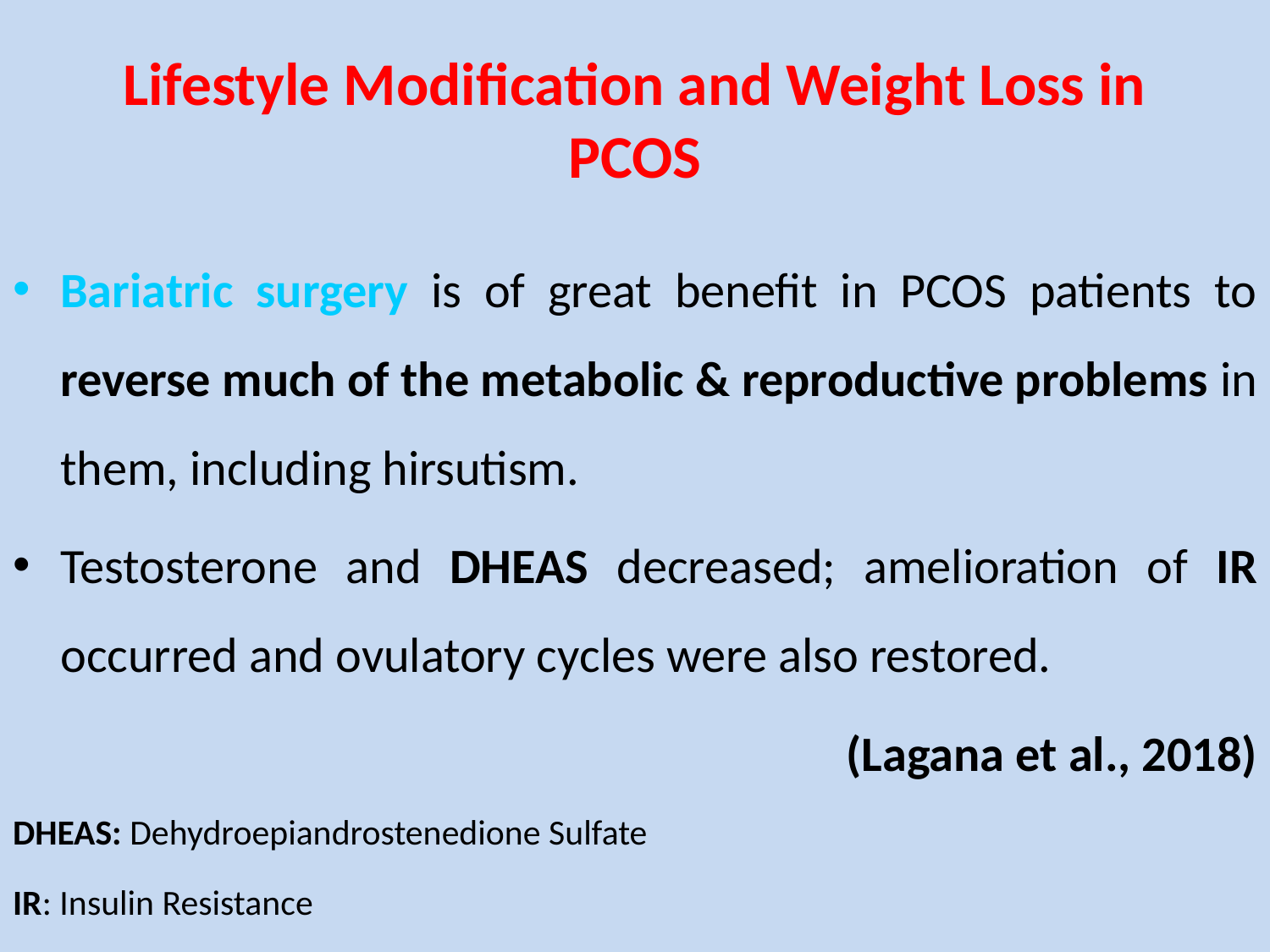

# Lifestyle Modification and Weight Loss in PCOS
Bariatric surgery is of great benefit in PCOS patients to reverse much of the metabolic & reproductive problems in them, including hirsutism.
Testosterone and DHEAS decreased; amelioration of IR occurred and ovulatory cycles were also restored.
(Lagana et al., 2018)
DHEAS: Dehydroepiandrostenedione Sulfate
IR: Insulin Resistance